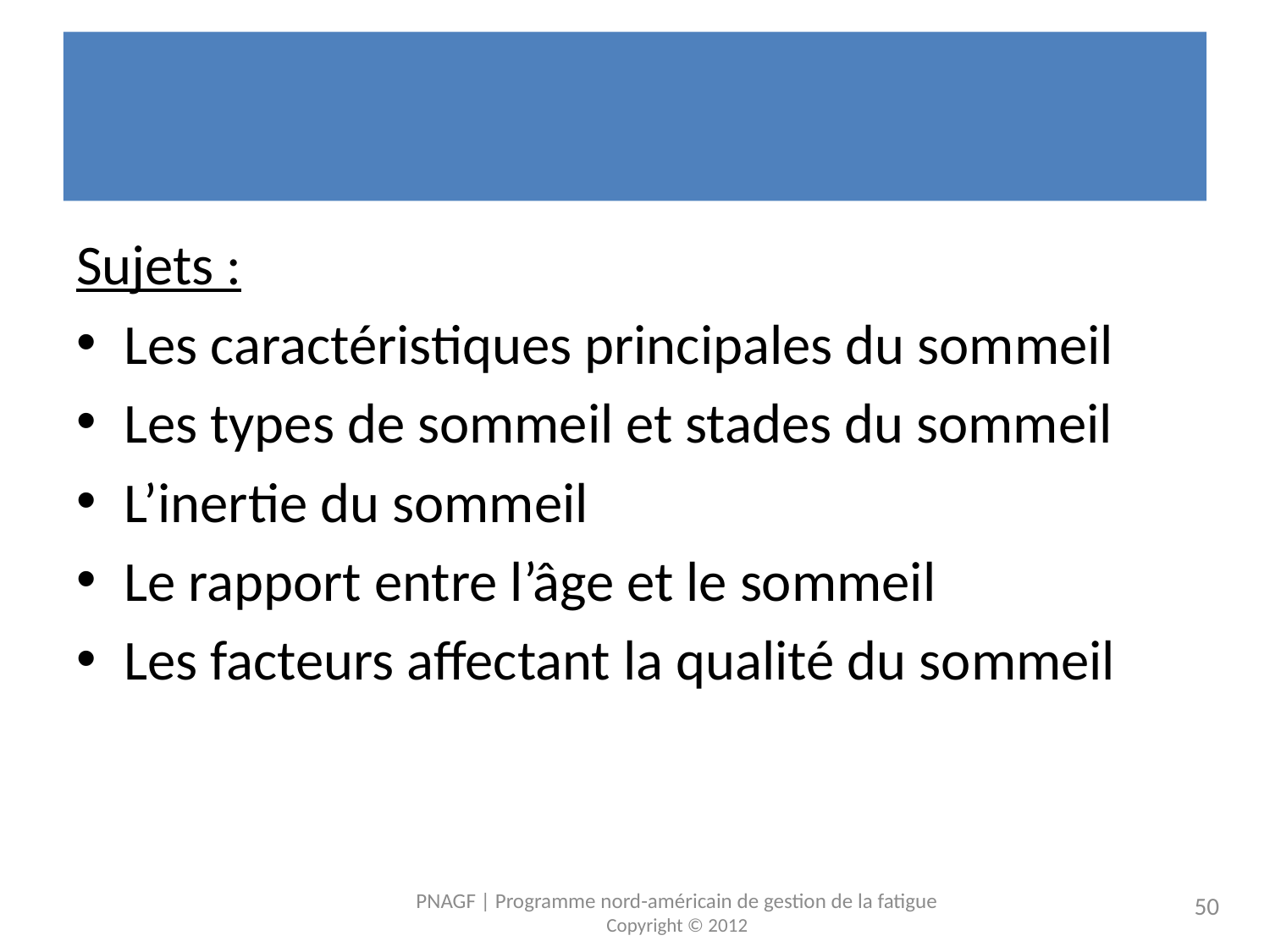

# Qu’est-ce que le sommeil?
Sujets :
Les caractéristiques principales du sommeil
Les types de sommeil et stades du sommeil
L’inertie du sommeil
Le rapport entre l’âge et le sommeil
Les facteurs affectant la qualité du sommeil